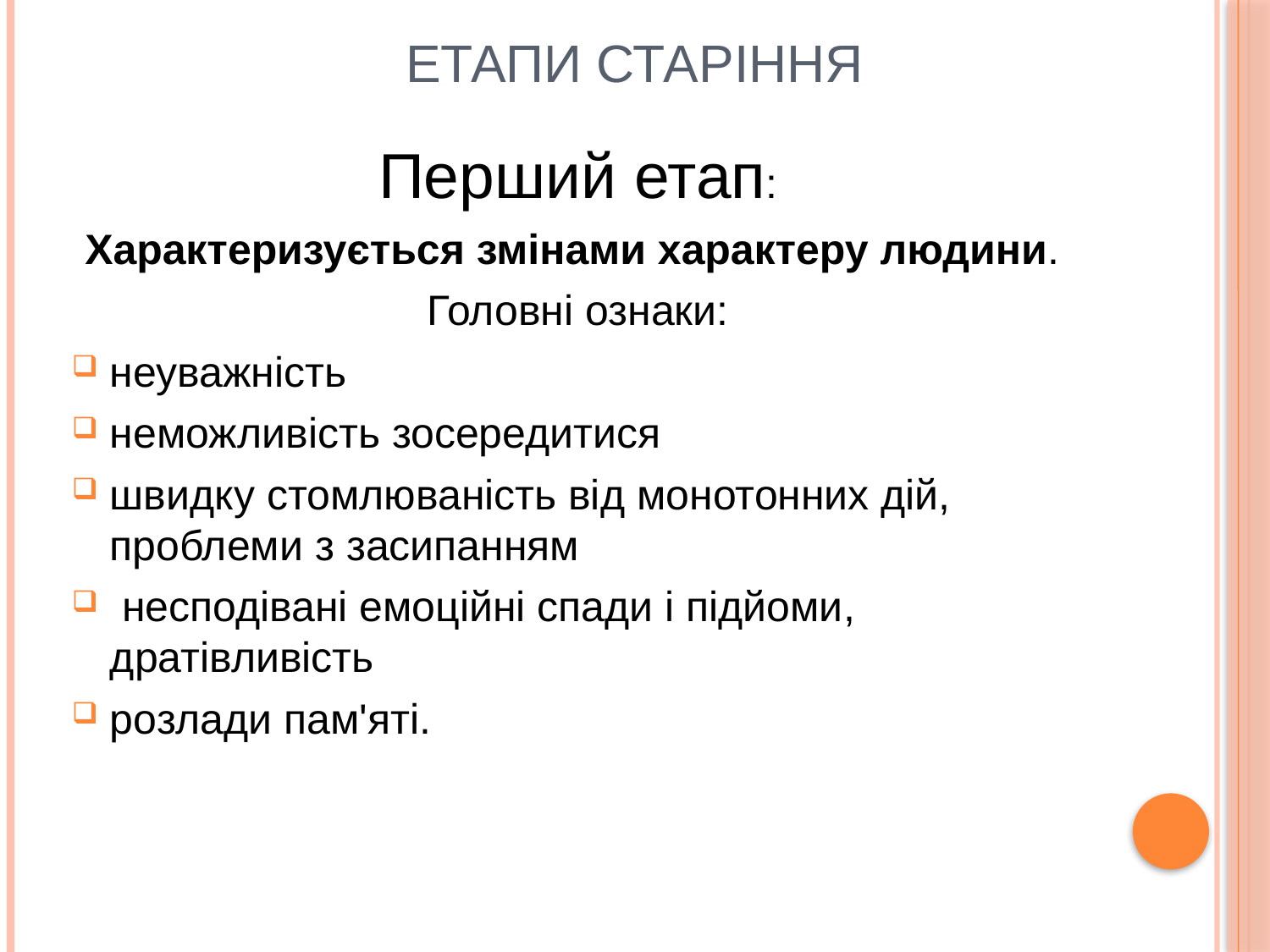

# Етапи старіння
Перший етап:
Характеризується змінами характеру людини.
Головні ознаки:
неуважність
неможливість зосередитися
швидку стомлюваність від монотонних дій, проблеми з засипанням
 несподівані емоційні спади і підйоми, дратівливість
розлади пам'яті.